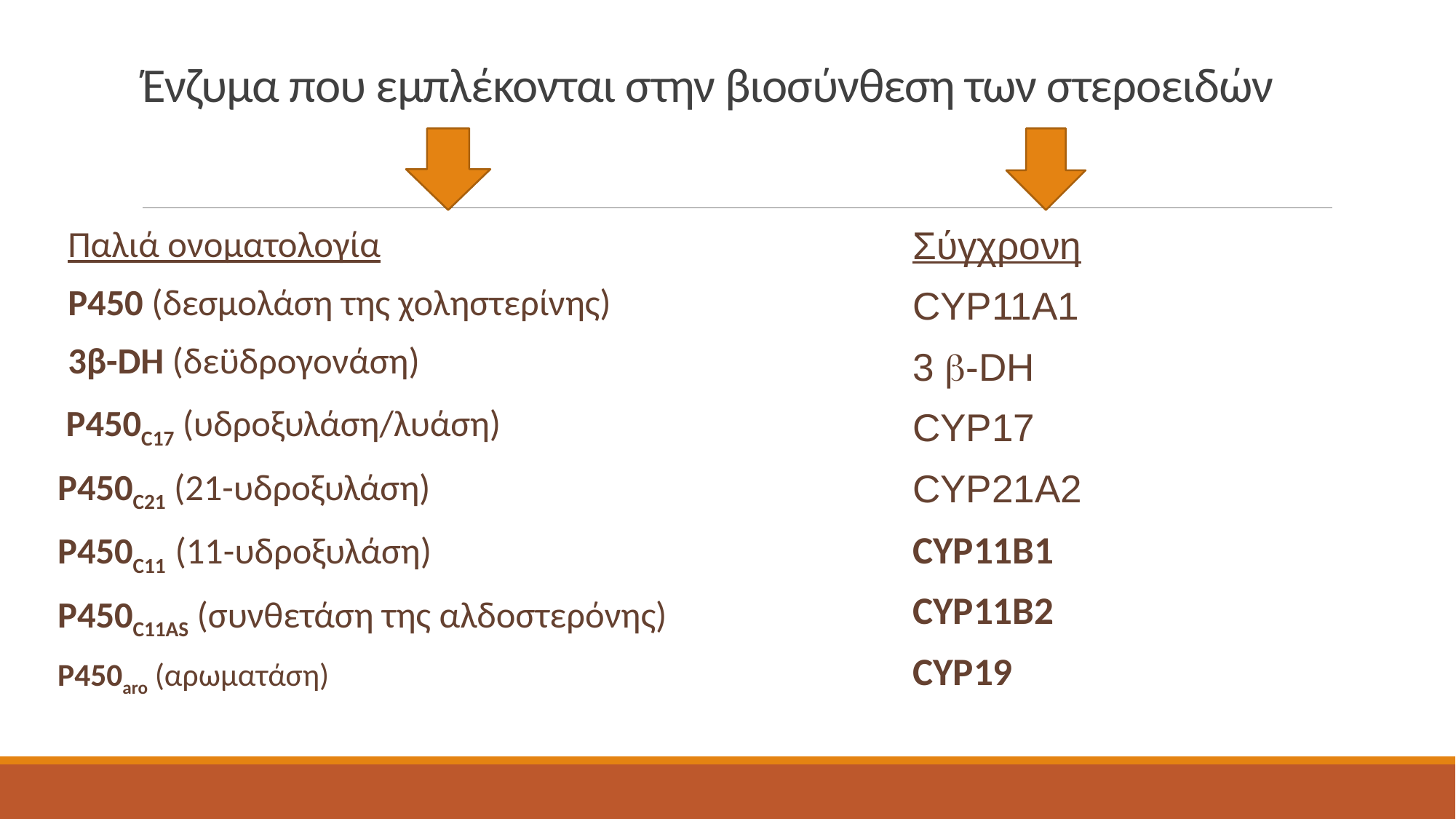

# Ένζυμα που εμπλέκονται στην βιοσύνθεση των στεροειδών

Παλιά ονοματολογία
P450 (δεσμολάση της χοληστερίνης)
3β-DH (δεϋδρογονάση)
 P450C17 (υδροξυλάση/λυάση)
P450C21 (21-υδροξυλάση)
P450C11  (11-υδροξυλάση)
P450C11AS (συνθετάση της αλδοστερόνης)
P450aro (αρωματάση)

Σύγχρονη
CYP11A1
3 β-DH
CYP17
CYP21A2
CYP11B1
CYP11B2
CYP19